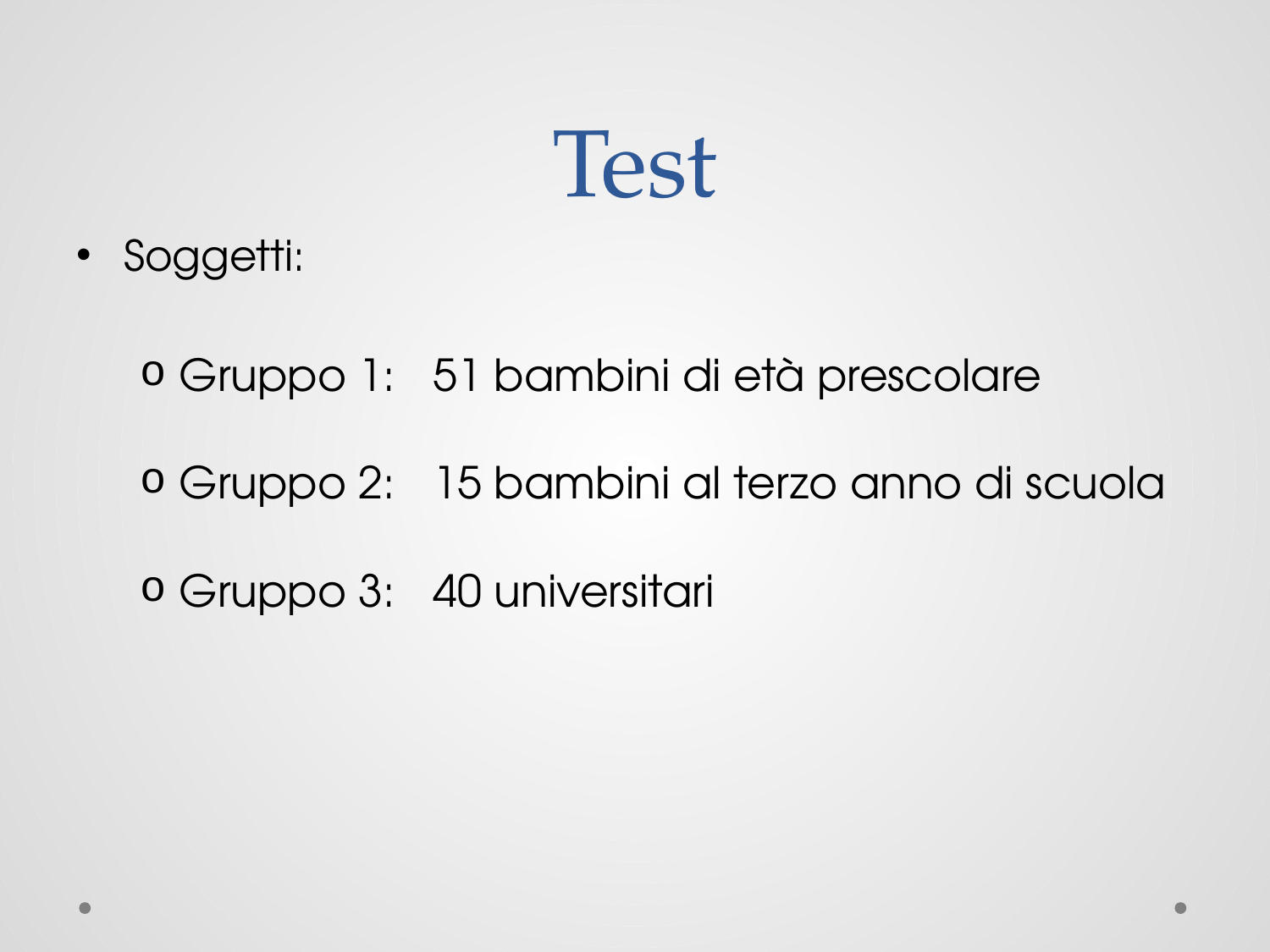

# Test
Soggetti:

Gruppo 1:	51 bambini di età prescolare

Gruppo 2:	15 bambini al terzo anno di scuola

Gruppo 3:	40 universitari